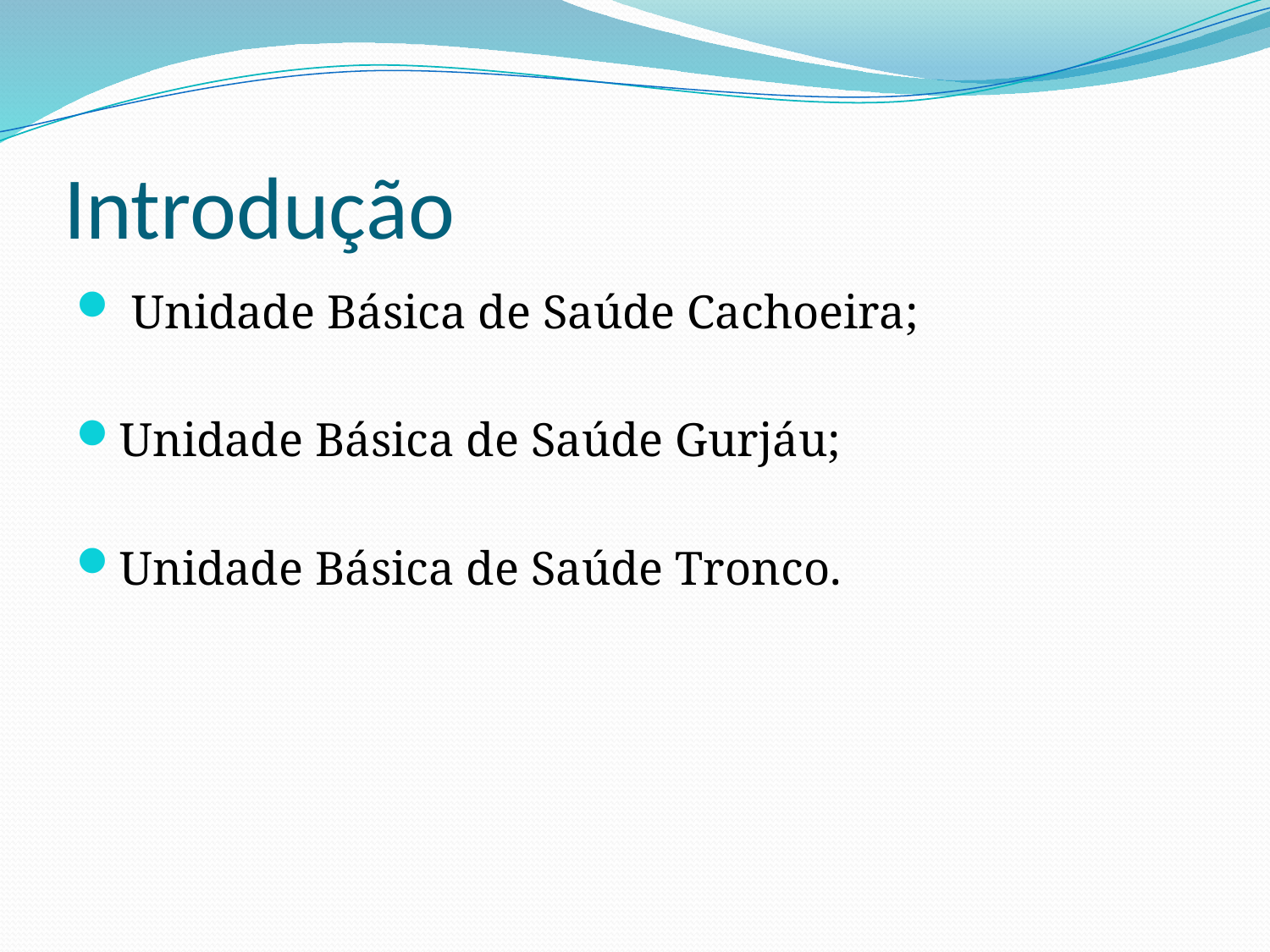

# Introdução
 Unidade Básica de Saúde Cachoeira;

Unidade Básica de Saúde Gurjáu;

Unidade Básica de Saúde Tronco.